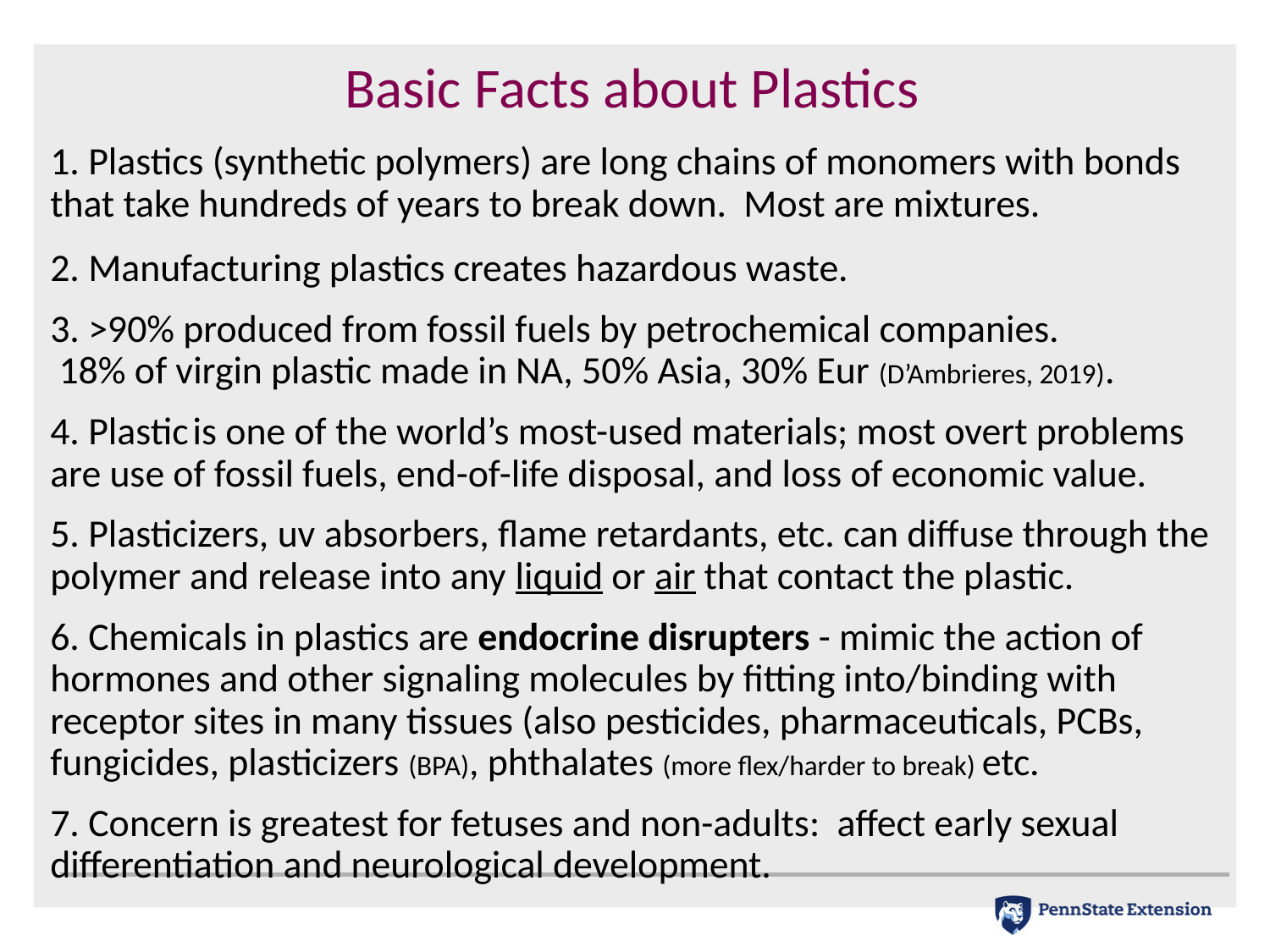

Basic Facts about Plastics
# 1. Plastics (synthetic polymers) are long chains of monomers with bonds that take hundreds of years to break down.  Most are mixtures. 2. Manufacturing plastics creates hazardous waste. 3. >90% produced from fossil fuels by petrochemical companies. 18% of virgin plastic made in NA, 50% Asia, 30% Eur (D’Ambrieres, 2019). 4. Plastic is one of the world’s most-used materials; most overt problems are use of fossil fuels, end-of-life disposal, and loss of economic value. 5. Plasticizers, uv absorbers, flame retardants, etc. can diffuse through the polymer and release into any liquid or air that contact the plastic. 6. Chemicals in plastics are endocrine disrupters - mimic the action of hormones and other signaling molecules by fitting into/binding with receptor sites in many tissues (also pesticides, pharmaceuticals, PCBs, fungicides, plasticizers (BPA), phthalates (more flex/harder to break) etc. 7. Concern is greatest for fetuses and non-adults:  affect early sexual differentiation and neurological development.